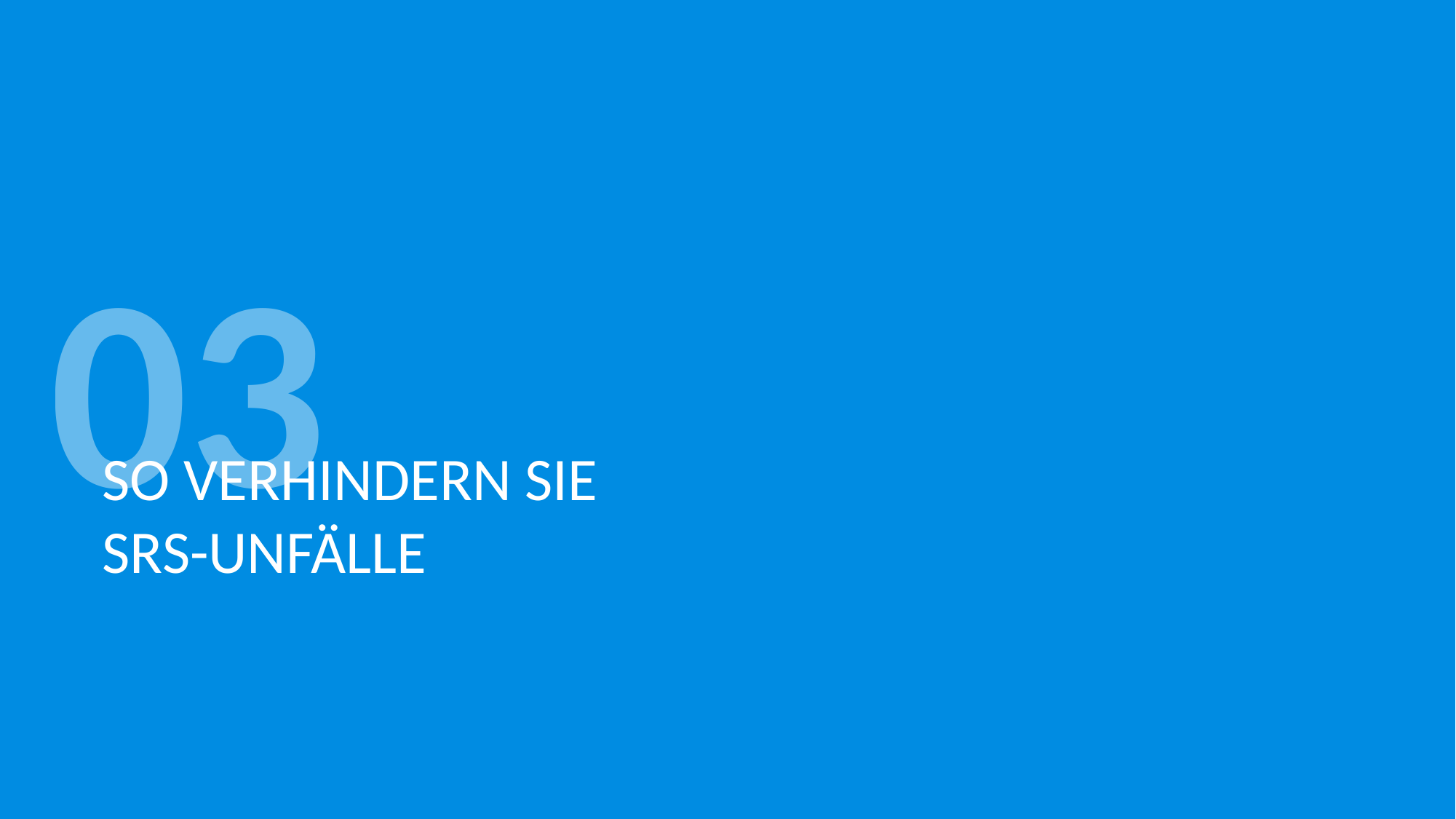

03
# So verhindern Sie SRS-Unfälle

9